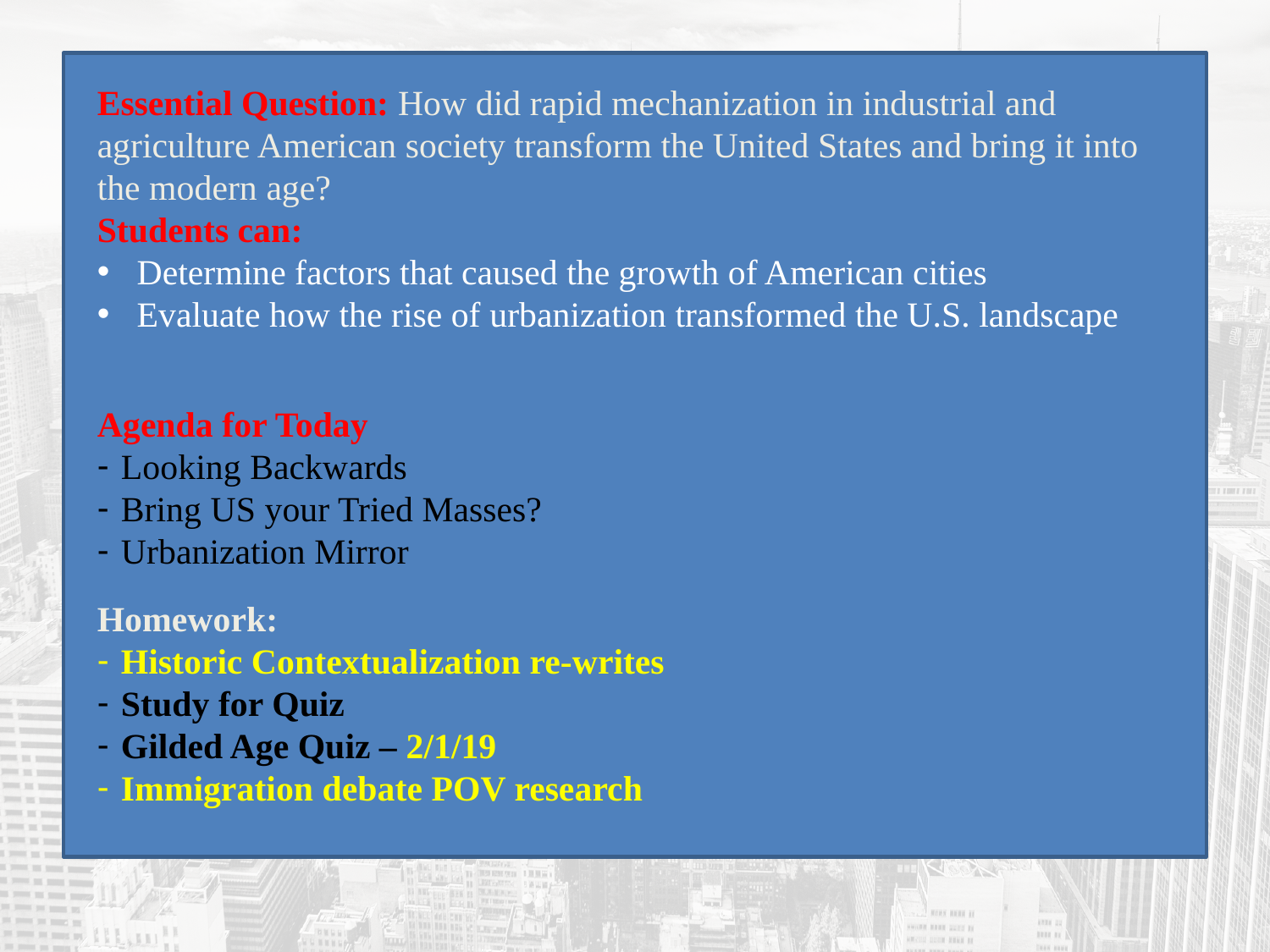

Essential Question: How did rapid mechanization in industrial and agriculture American society transform the United States and bring it into the modern age?
Students can:
Determine factors that caused the growth of American cities
Evaluate how the rise of urbanization transformed the U.S. landscape

Agenda for Today
Looking Backwards
Bring US your Tried Masses?
Urbanization Mirror

Homework:
Historic Contextualization re-writes
Study for Quiz
Gilded Age Quiz – 2/1/19
Immigration debate POV research